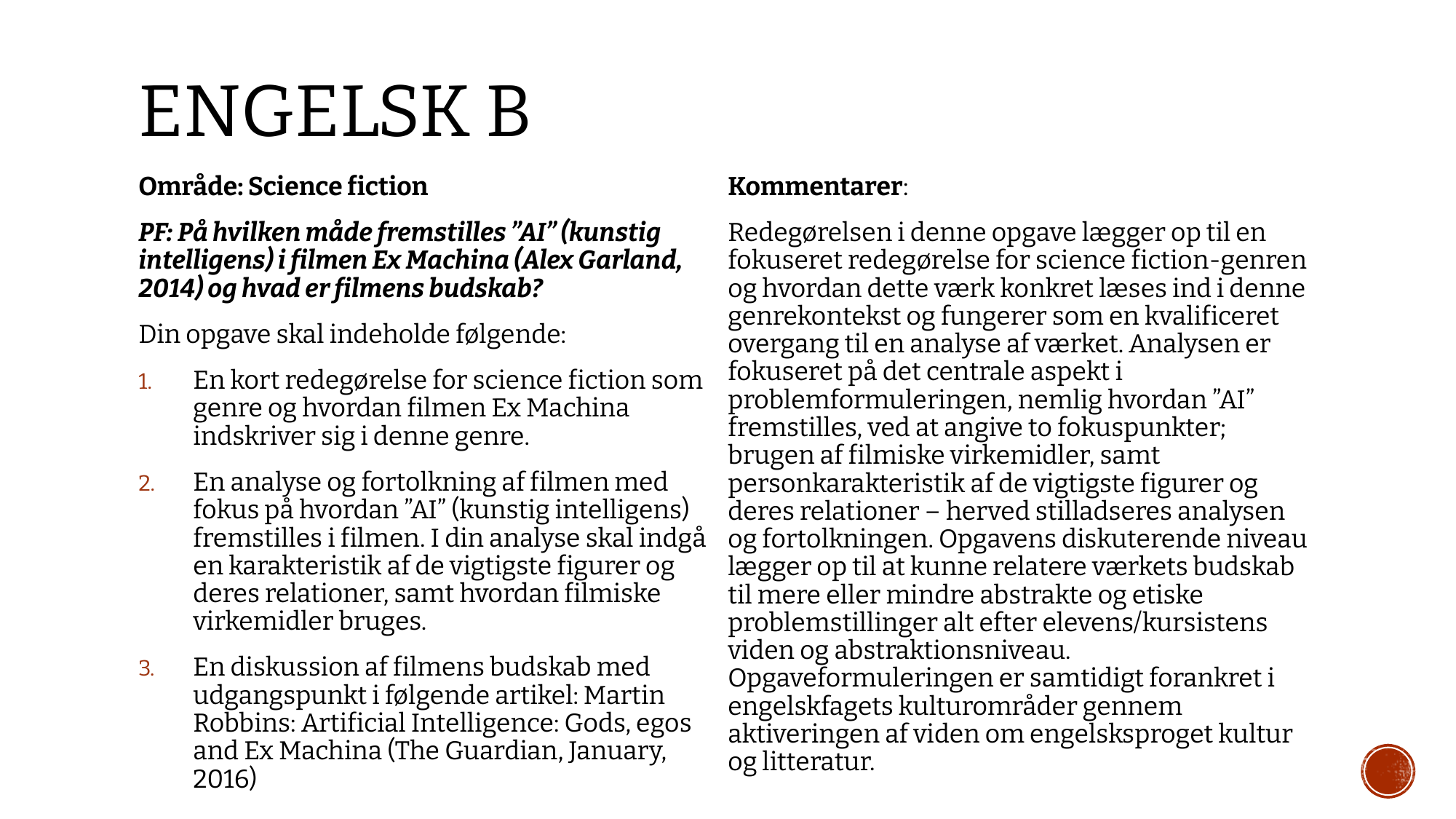

# Engelsk B
Område: Science fiction
PF: På hvilken måde fremstilles ”AI” (kunstig intelligens) i filmen Ex Machina (Alex Garland, 2014) og hvad er filmens budskab?
Din opgave skal indeholde følgende:
En kort redegørelse for science fiction som genre og hvordan filmen Ex Machina indskriver sig i denne genre.
En analyse og fortolkning af filmen med fokus på hvordan ”AI” (kunstig intelligens) fremstilles i filmen. I din analyse skal indgå en karakteristik af de vigtigste figurer og deres relationer, samt hvordan filmiske virkemidler bruges.
En diskussion af filmens budskab med udgangspunkt i følgende artikel: Martin Robbins: Artificial Intelligence: Gods, egos and Ex Machina (The Guardian, January, 2016)
Kommentarer:
Redegørelsen i denne opgave lægger op til en fokuseret redegørelse for science fiction-genren og hvordan dette værk konkret læses ind i denne genrekontekst og fungerer som en kvalificeret overgang til en analyse af værket. Analysen er fokuseret på det centrale aspekt i problemformuleringen, nemlig hvordan ”AI” fremstilles, ved at angive to fokuspunkter; brugen af filmiske virkemidler, samt personkarakteristik af de vigtigste figurer og deres relationer – herved stilladseres analysen og fortolkningen. Opgavens diskuterende niveau lægger op til at kunne relatere værkets budskab til mere eller mindre abstrakte og etiske problemstillinger alt efter elevens/kursistens viden og abstraktionsniveau. Opgaveformuleringen er samtidigt forankret i engelskfagets kulturområder gennem aktiveringen af viden om engelsksproget kultur og litteratur.